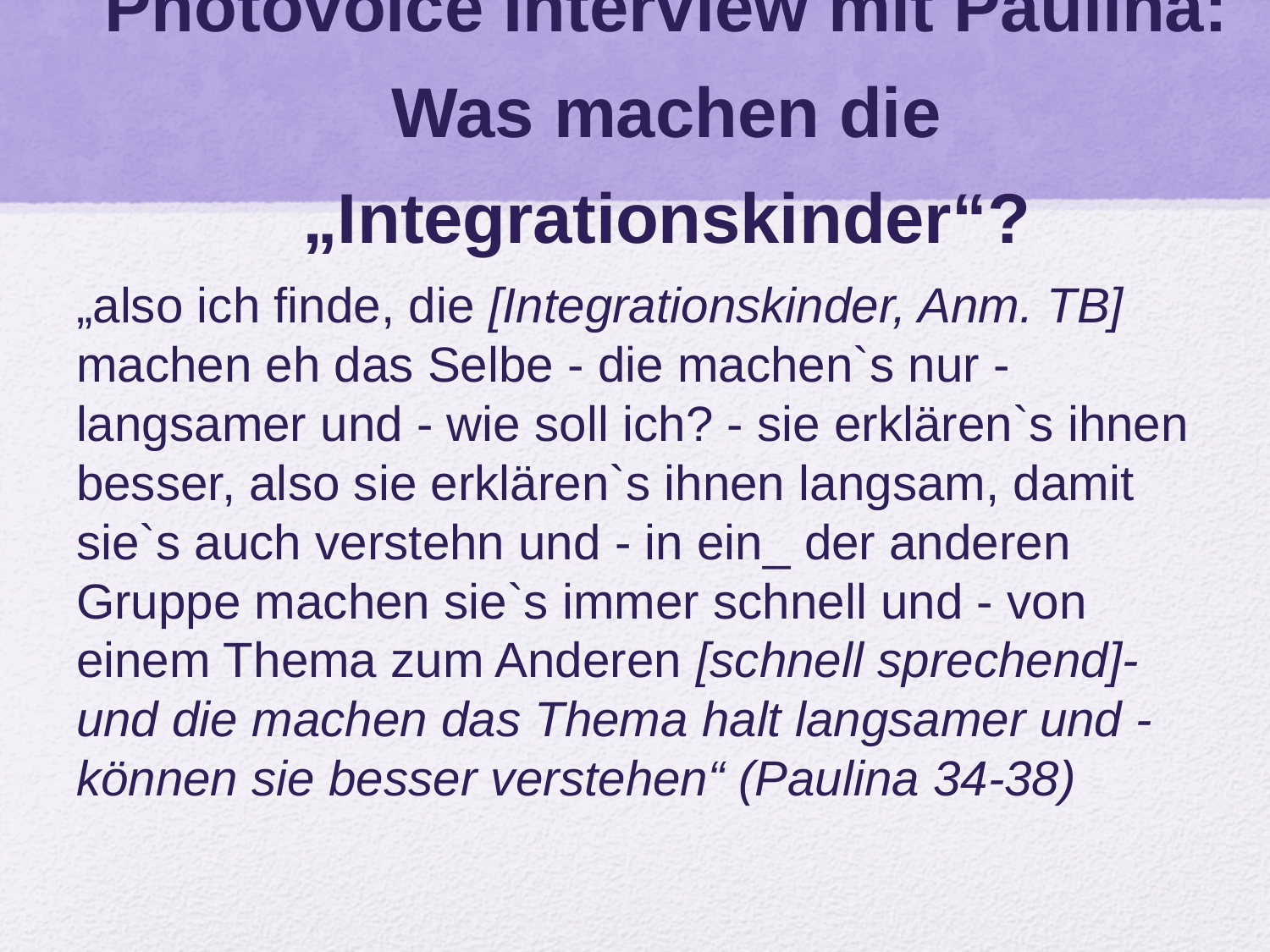

# Photovoice Interview mit Paulina: Was machen die „Integrationskinder“?
„also ich finde, die [Integrationskinder, Anm. TB] machen eh das Selbe - die machen`s nur - langsamer und - wie soll ich? - sie erklären`s ihnen besser, also sie erklären`s ihnen langsam, damit sie`s auch verstehn und - in ein_ der anderen Gruppe machen sie`s immer schnell und - von einem Thema zum Anderen [schnell sprechend]- und die machen das Thema halt langsamer und - können sie besser verstehen“ (Paulina 34-38)